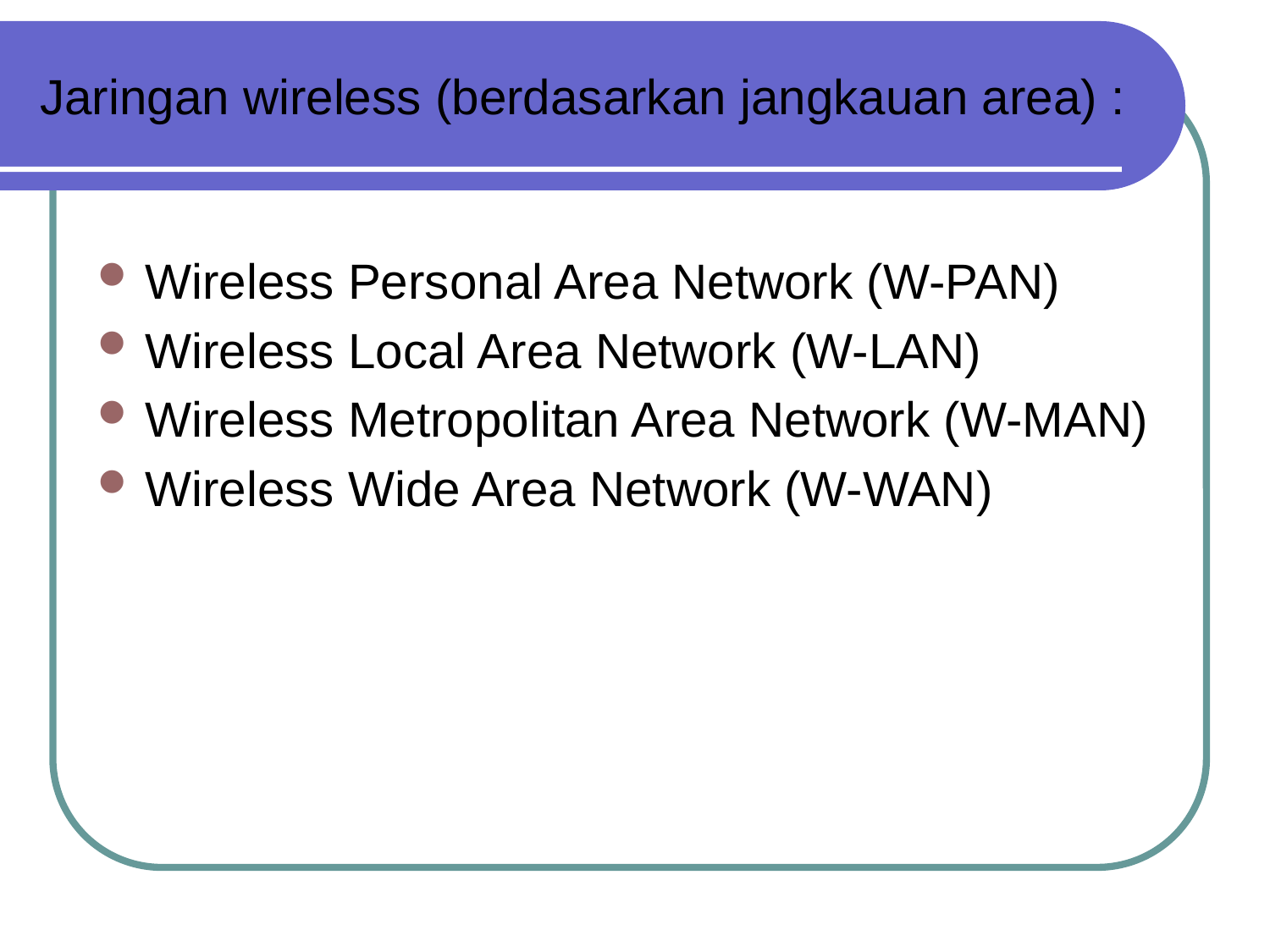

# Jaringan wireless (berdasarkan jangkauan area) :
Wireless Personal Area Network (W-PAN)
Wireless Local Area Network (W-LAN)
Wireless Metropolitan Area Network (W-MAN)
Wireless Wide Area Network (W-WAN)